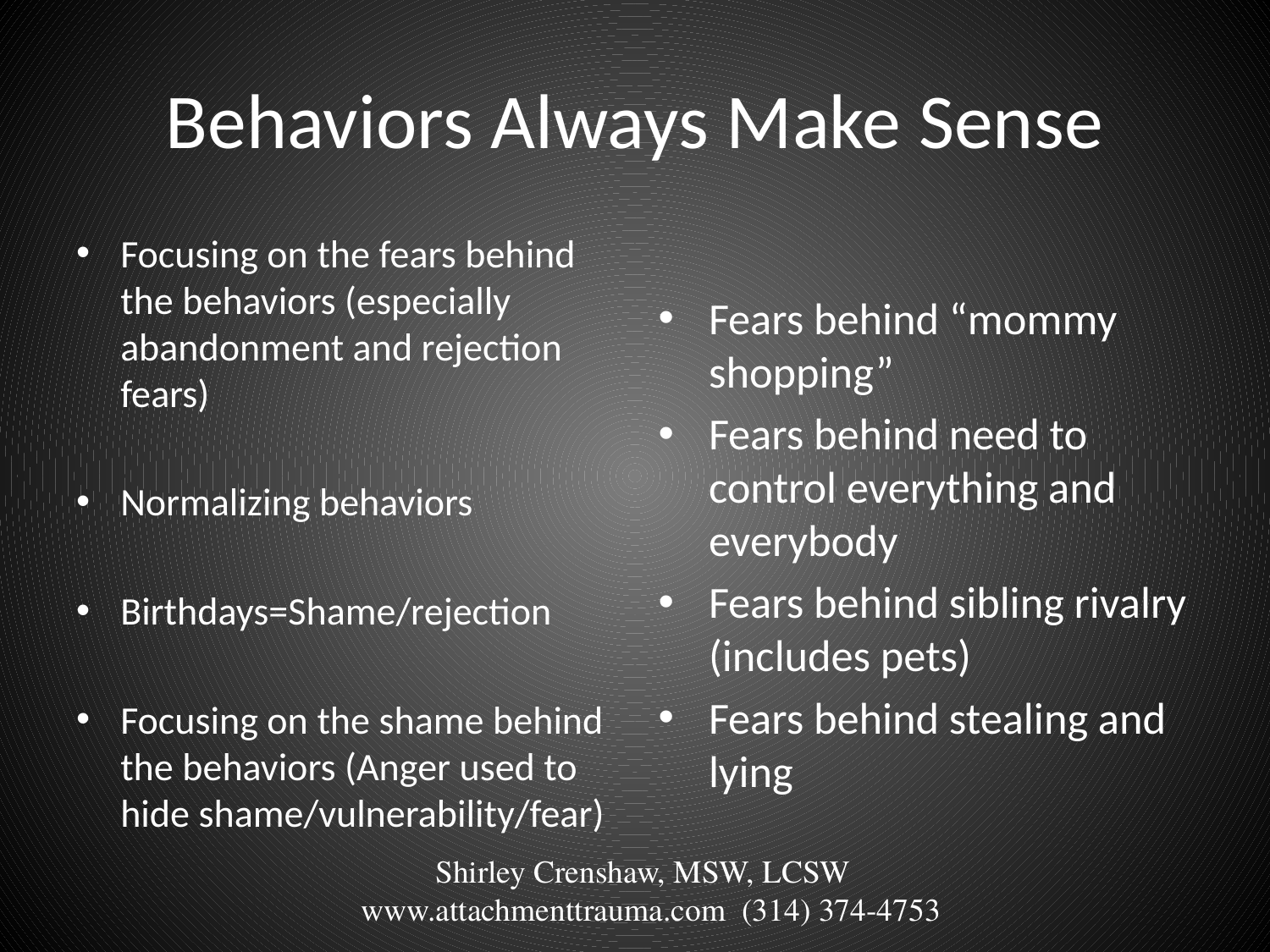

# Behaviors Always Make Sense
Focusing on the fears behind the behaviors (especially abandonment and rejection fears)

Normalizing behaviors

Birthdays=Shame/rejection

Focusing on the shame behind the behaviors (Anger used to hide shame/vulnerability/fear)

Fears behind “mommy shopping”
Fears behind need to control everything and everybody
Fears behind sibling rivalry (includes pets)
Fears behind stealing and lying
Shirley Crenshaw, MSW, LCSW   www.attachmenttrauma.com  (314) 374-4753